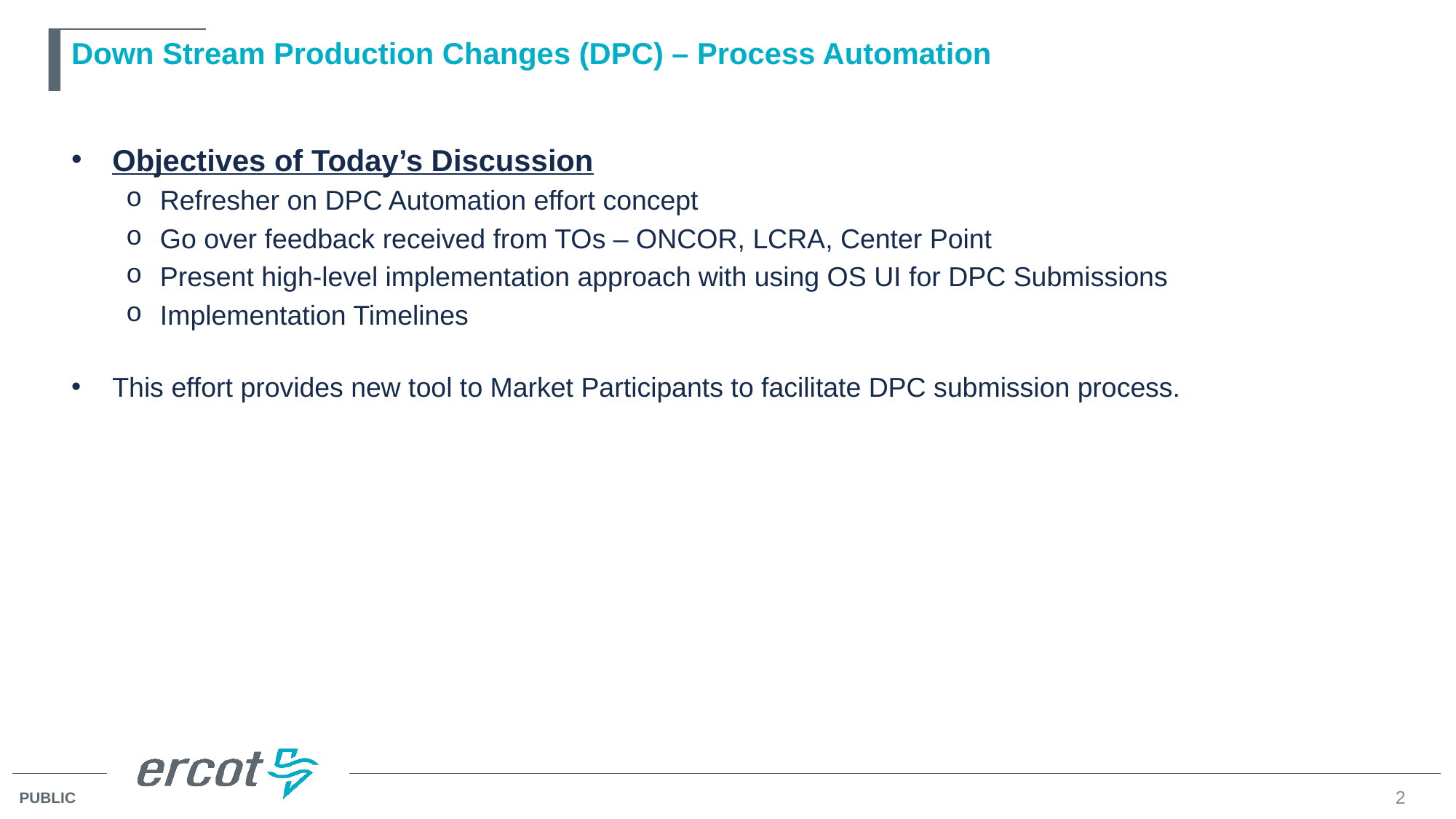

# Down Stream Production Changes (DPC) – Process Automation
Objectives of Today’s Discussion
Refresher on DPC Automation effort concept
Go over feedback received from TOs – ONCOR, LCRA, Center Point
Present high-level implementation approach with using OS UI for DPC Submissions
Implementation Timelines

This effort provides new tool to Market Participants to facilitate DPC submission process.

2